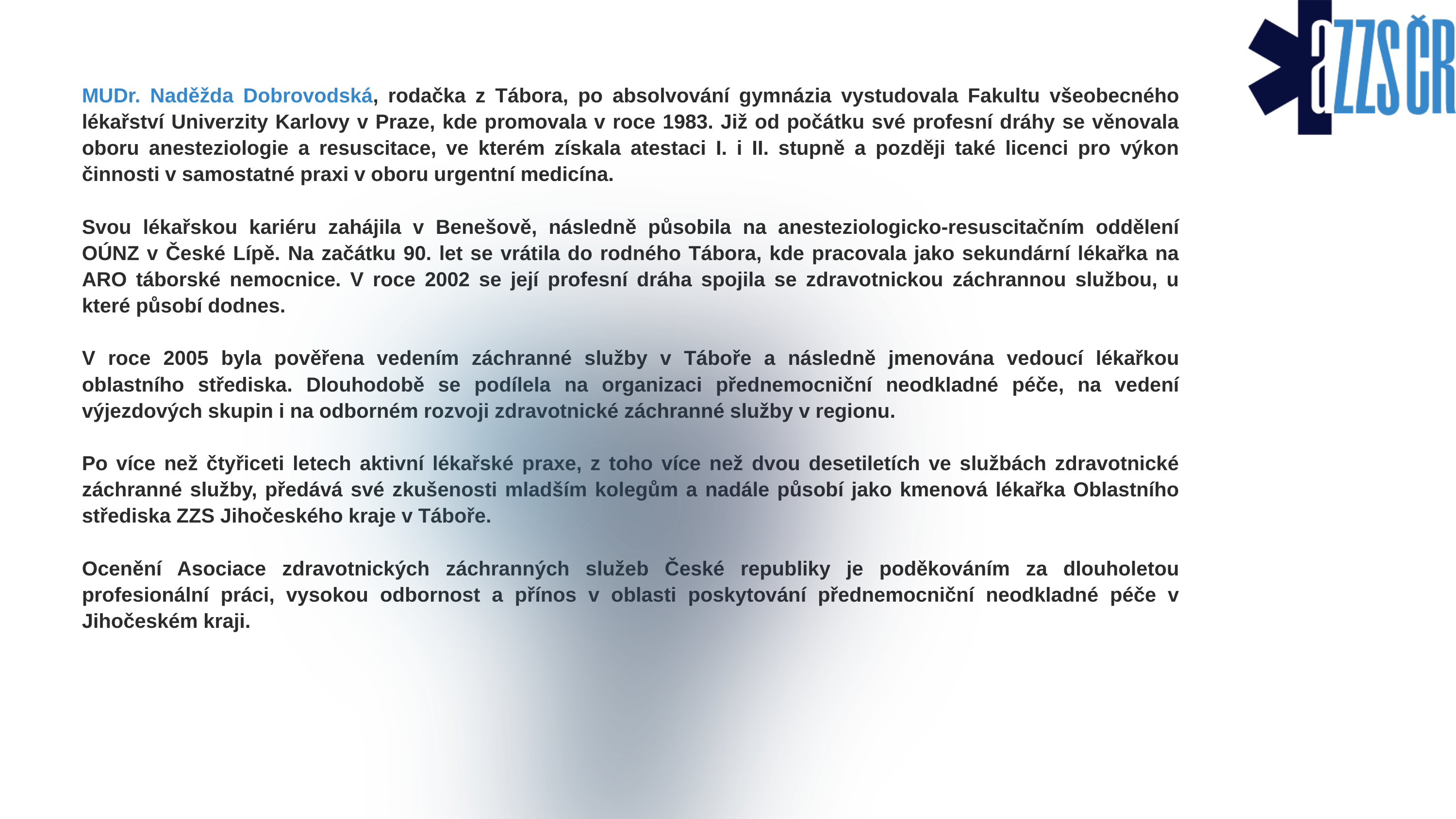

MUDr. Naděžda Dobrovodská, rodačka z Tábora, po absolvování gymnázia vystudovala Fakultu všeobecného lékařství Univerzity Karlovy v Praze, kde promovala v roce 1983. Již od počátku své profesní dráhy se věnovala oboru anesteziologie a resuscitace, ve kterém získala atestaci I. i II. stupně a později také licenci pro výkon činnosti v samostatné praxi v oboru urgentní medicína.

Svou lékařskou kariéru zahájila v Benešově, následně působila na anesteziologicko-resuscitačním oddělení OÚNZ v České Lípě. Na začátku 90. let se vrátila do rodného Tábora, kde pracovala jako sekundární lékařka na ARO táborské nemocnice. V roce 2002 se její profesní dráha spojila se zdravotnickou záchrannou službou, u které působí dodnes.

V roce 2005 byla pověřena vedením záchranné služby v Táboře a následně jmenována vedoucí lékařkou oblastního střediska. Dlouhodobě se podílela na organizaci přednemocniční neodkladné péče, na vedení výjezdových skupin i na odborném rozvoji zdravotnické záchranné služby v regionu.

Po více než čtyřiceti letech aktivní lékařské praxe, z toho více než dvou desetiletích ve službách zdravotnické záchranné služby, předává své zkušenosti mladším kolegům a nadále působí jako kmenová lékařka Oblastního střediska ZZS Jihočeského kraje v Táboře.

Ocenění Asociace zdravotnických záchranných služeb České republiky je poděkováním za dlouholetou profesionální práci, vysokou odbornost a přínos v oblasti poskytování přednemocniční neodkladné péče v Jihočeském kraji.